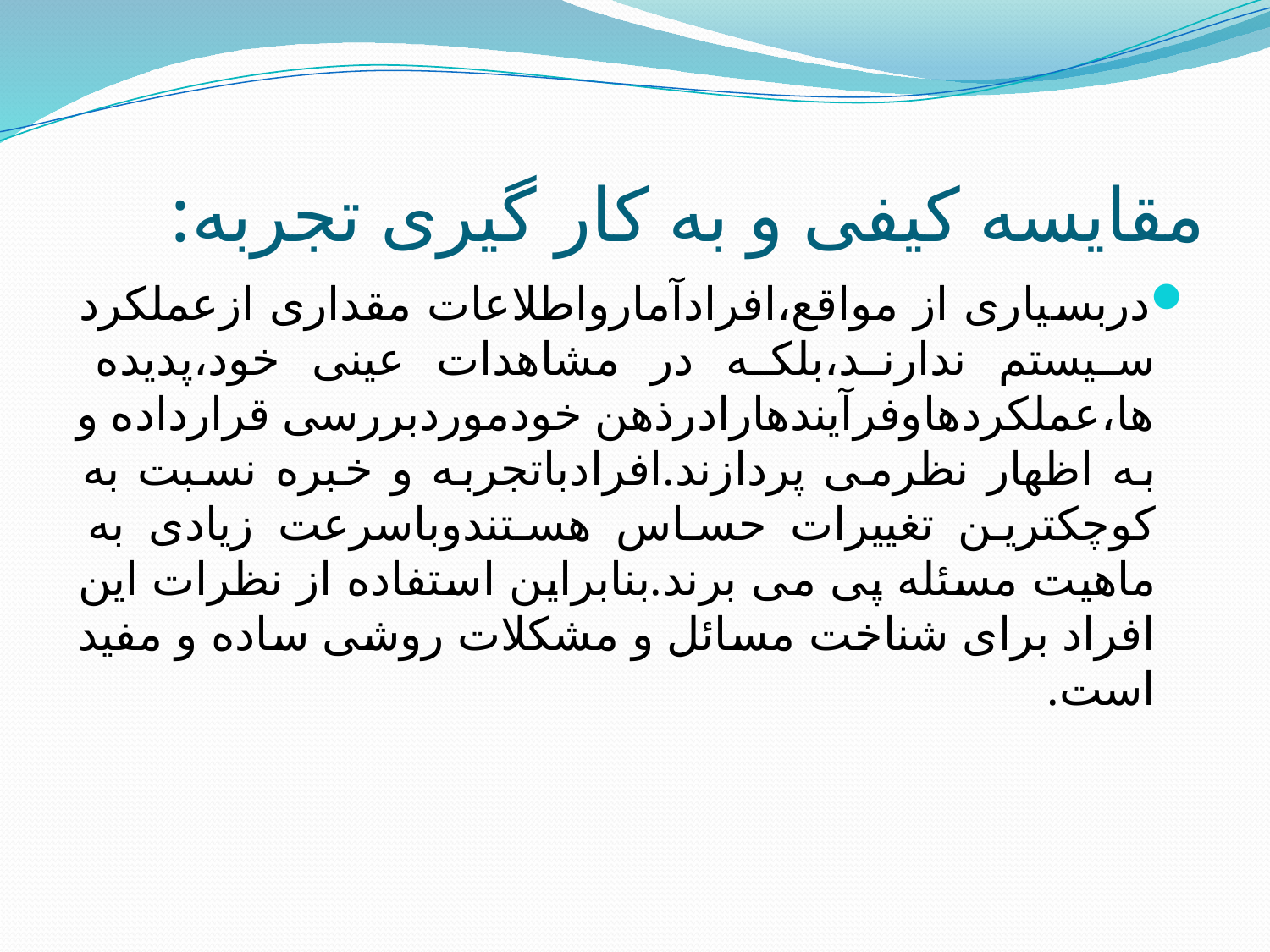

# مقایسه کیفی و به کار گیری تجربه:
دربسیاری از مواقع،افرادآمارواطلاعات مقداری ازعملکرد سیستم ندارند،بلکه در مشاهدات عینی خود،پدیده ها،عملکردهاوفرآیندهارادرذهن خودموردبررسی قرارداده و به اظهار نظرمی پردازند.افرادباتجربه و خبره نسبت به کوچکترین تغییرات حساس هستندوباسرعت زیادی به ماهیت مسئله پی می برند.بنابراین استفاده از نظرات این افراد برای شناخت مسائل و مشکلات روشی ساده و مفید است.